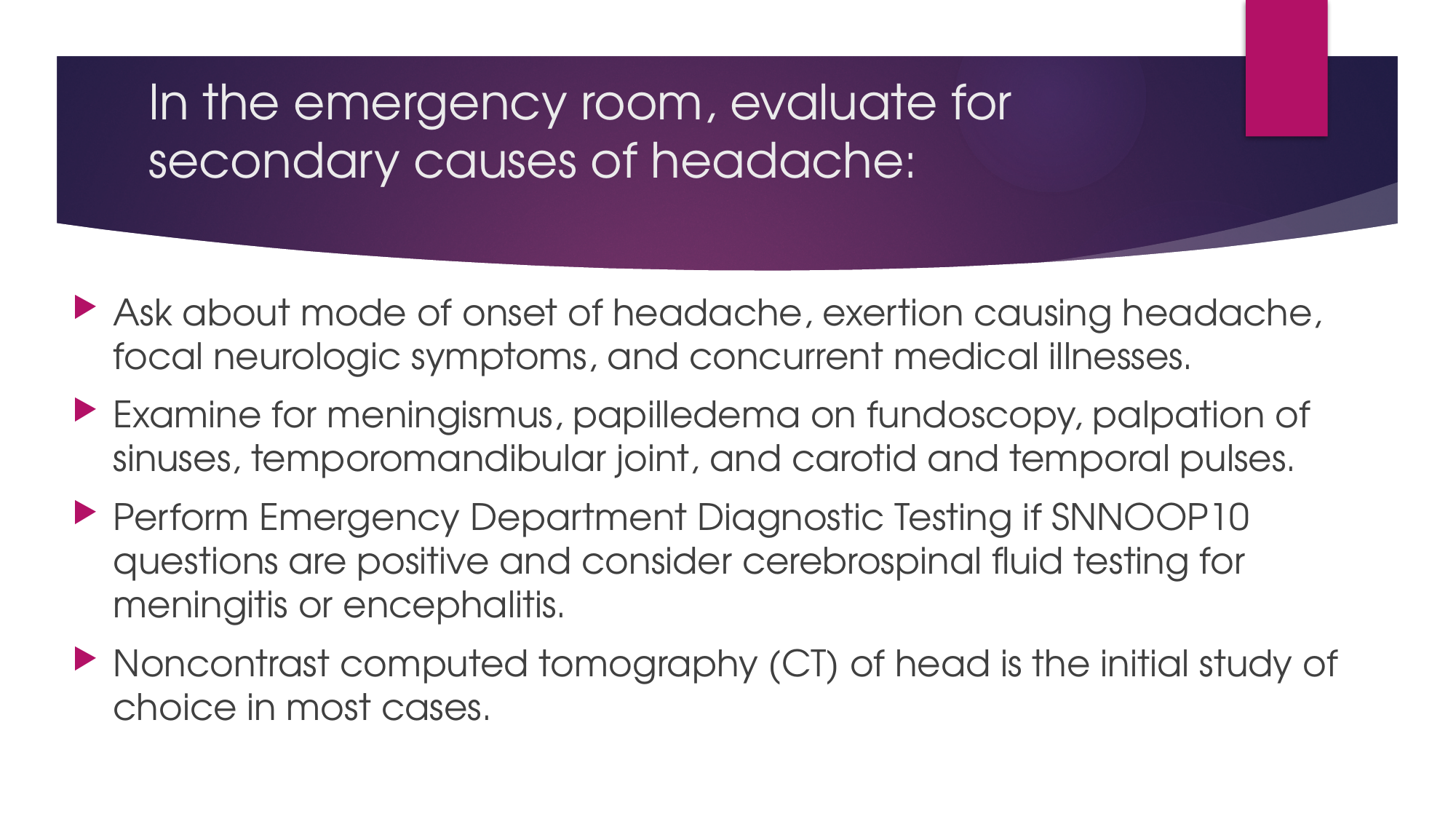

# In the emergency room, evaluate for secondary causes of headache:
Ask about mode of onset of headache, exertion causing headache, focal neurologic symptoms, and concurrent medical illnesses.
Examine for meningismus, papilledema on fundoscopy, palpation of sinuses, temporomandibular joint, and carotid and temporal pulses.
Perform Emergency Department Diagnostic Testing if SNNOOP10 questions are positive and consider cerebrospinal fluid testing for meningitis or encephalitis.
Noncontrast computed tomography (CT) of head is the initial study of choice in most cases.